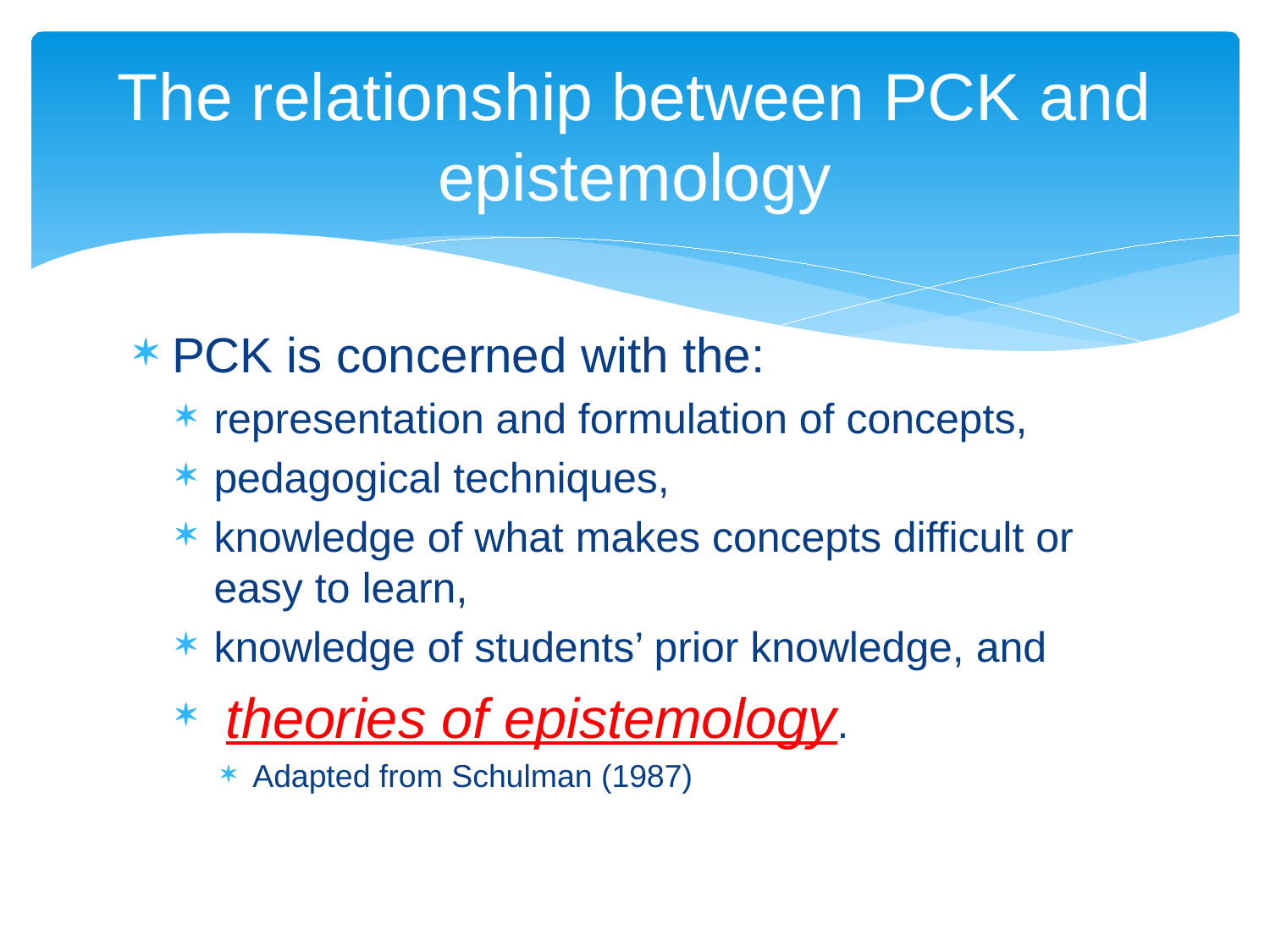

# The relationship between PCK and epistemology
PCK is concerned with the:
representation and formulation of concepts,
pedagogical techniques,
knowledge of what makes concepts difficult or easy to learn,
knowledge of students’ prior knowledge, and
 theories of epistemology.
Adapted from Schulman (1987)